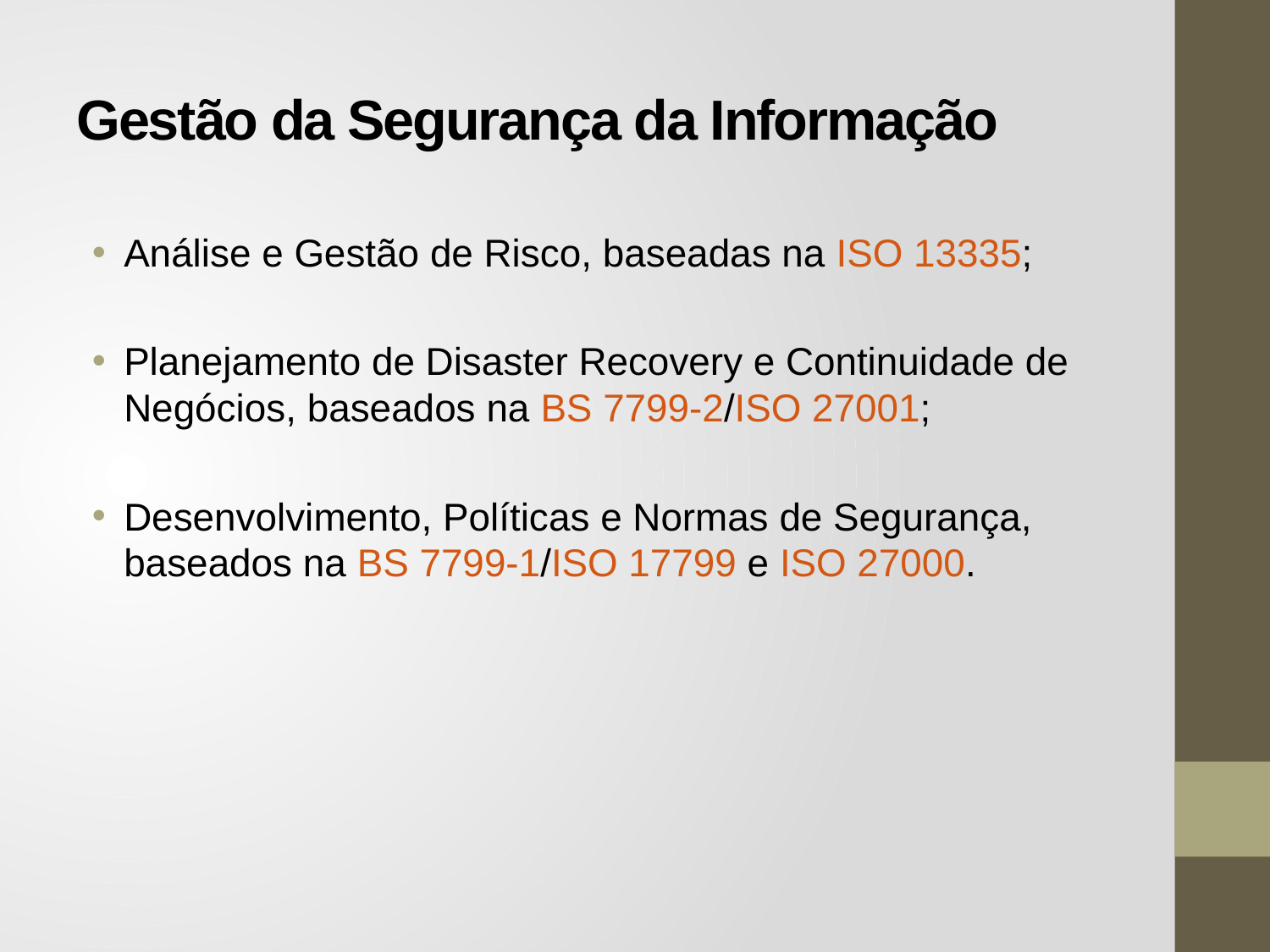

# Gestão da Segurança da Informação
Análise e Gestão de Risco, baseadas na ISO 13335;

Planejamento de Disaster Recovery e Continuidade de Negócios, baseados na BS 7799-2/ISO 27001;

Desenvolvimento, Políticas e Normas de Segurança, baseados na BS 7799-1/ISO 17799 e ISO 27000.